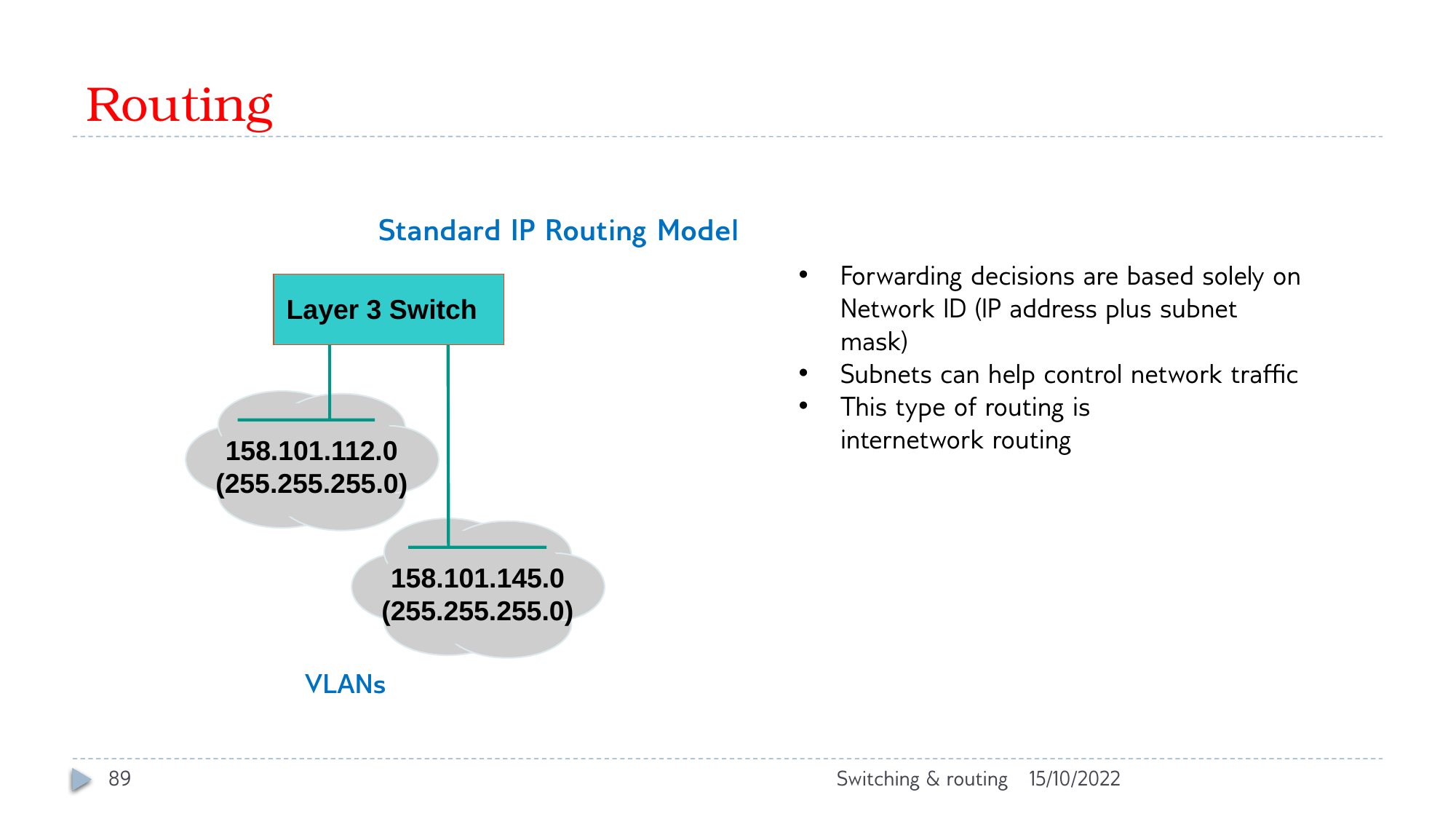

# Routing
Standard IP Routing Model
Forwarding decisions are based solely on Network ID (IP address plus subnet mask)
Subnets can help control network traffic
This type of routing is
internetwork routing

Layer 3 Switch

158.101.112.0
(255.255.255.0)

158.101.145.0
(255.255.255.0)

VLANs
89
Switching & routing
15/10/2022